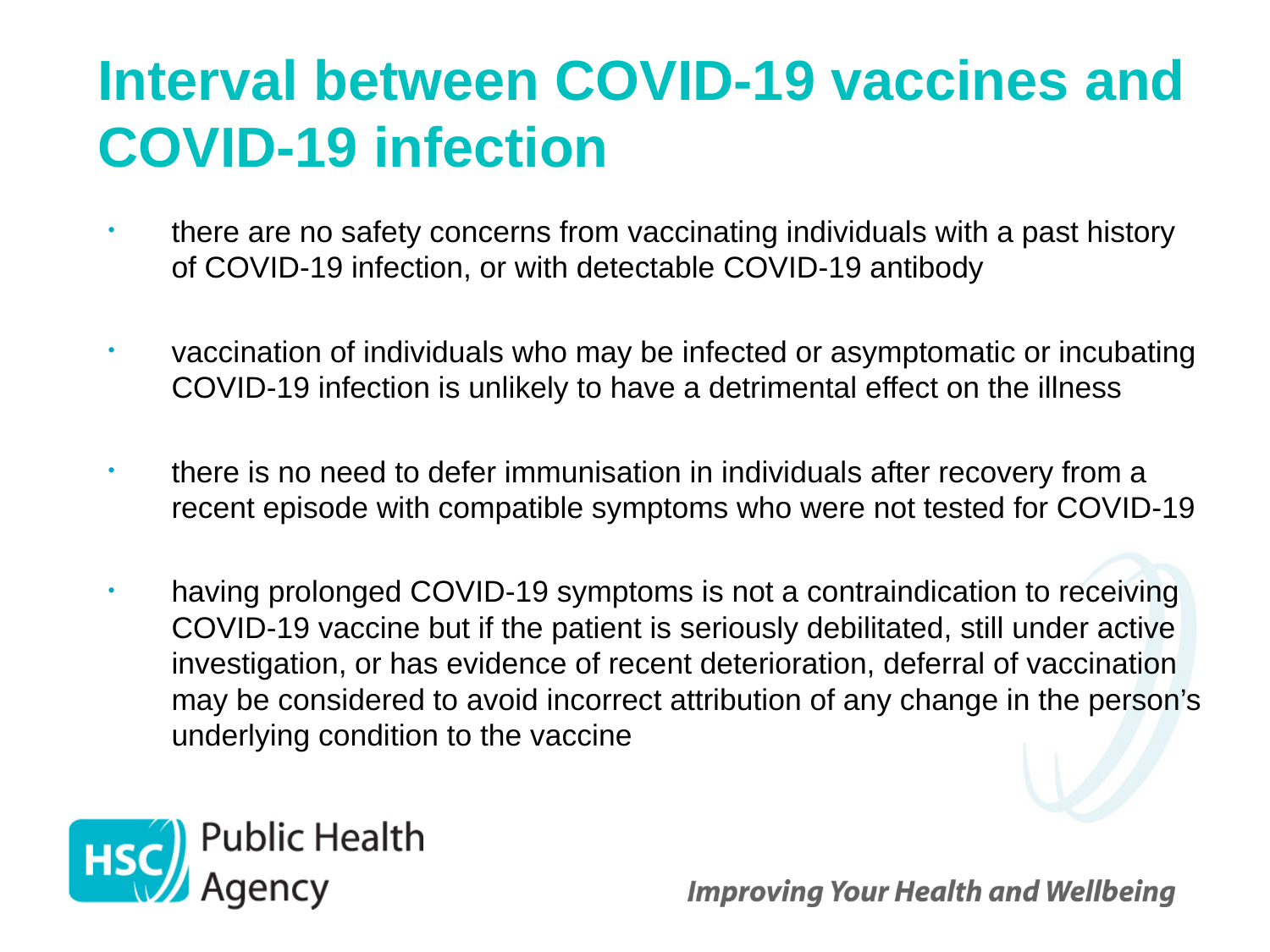

# Interval between COVID-19 vaccines and COVID-19 infection
there are no safety concerns from vaccinating individuals with a past history of COVID-19 infection, or with detectable COVID-19 antibody

vaccination of individuals who may be infected or asymptomatic or incubating COVID-19 infection is unlikely to have a detrimental effect on the illness

there is no need to defer immunisation in individuals after recovery from a recent episode with compatible symptoms who were not tested for COVID-19

having prolonged COVID-19 symptoms is not a contraindication to receiving COVID-19 vaccine but if the patient is seriously debilitated, still under active investigation, or has evidence of recent deterioration, deferral of vaccination may be considered to avoid incorrect attribution of any change in the person’s underlying condition to the vaccine